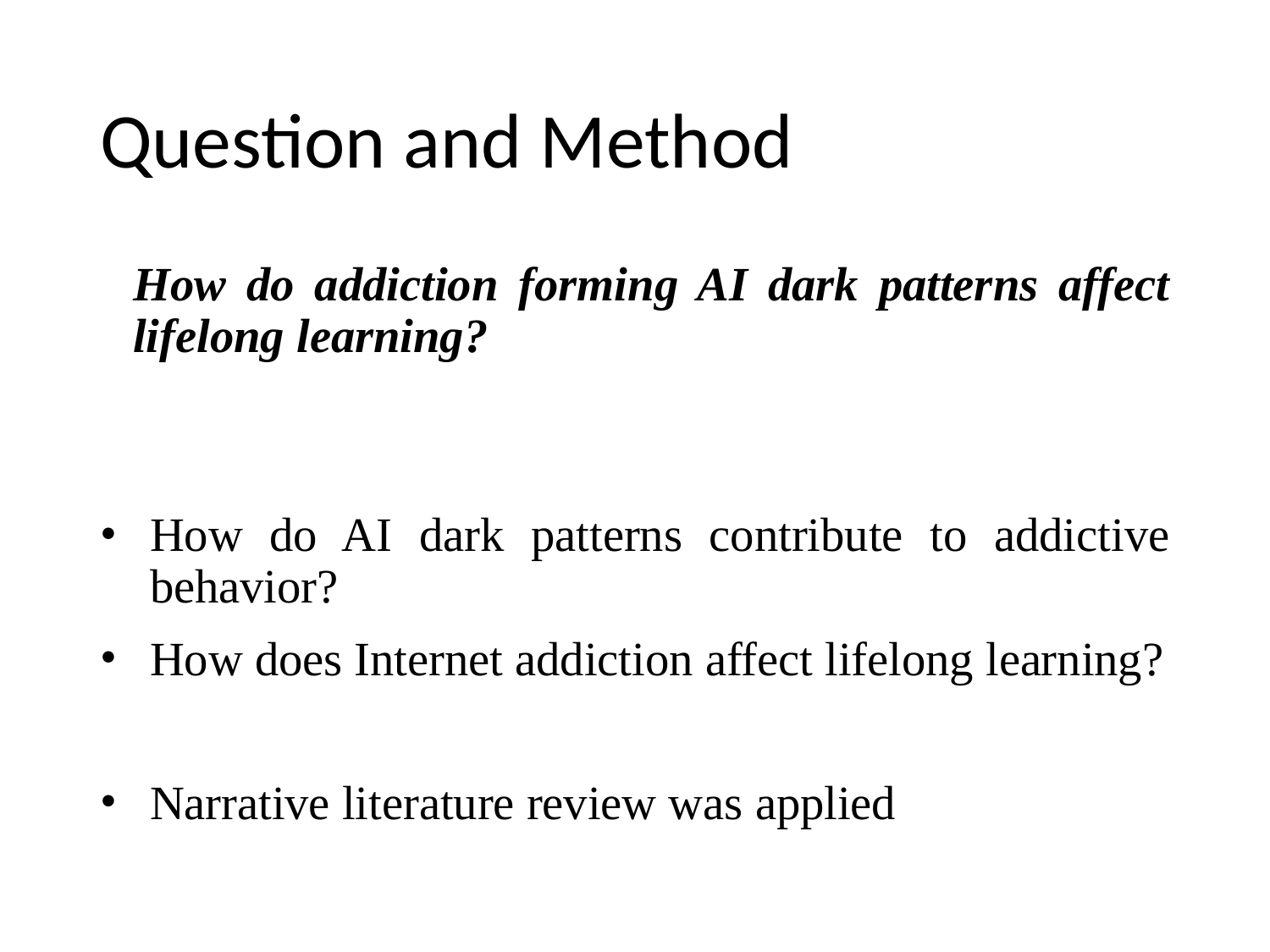

# Question and Method
How do addiction forming AI dark patterns affect lifelong learning?

How do AI dark patterns contribute to addictive behavior?
How does Internet addiction affect lifelong learning?

Narrative literature review was applied